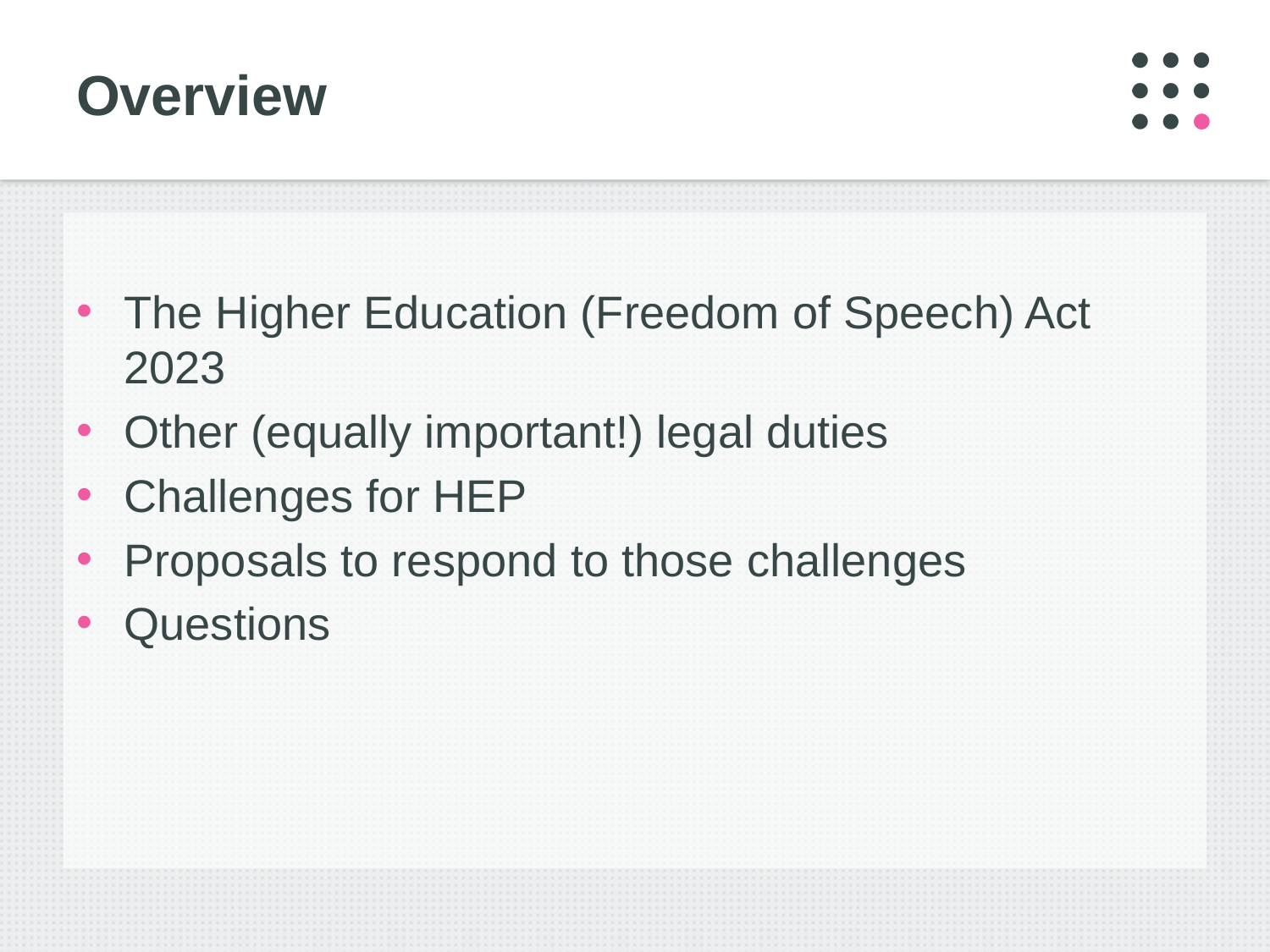

# Overview

The Higher Education (Freedom of Speech) Act 2023
Other (equally important!) legal duties
Challenges for HEP
Proposals to respond to those challenges
Questions